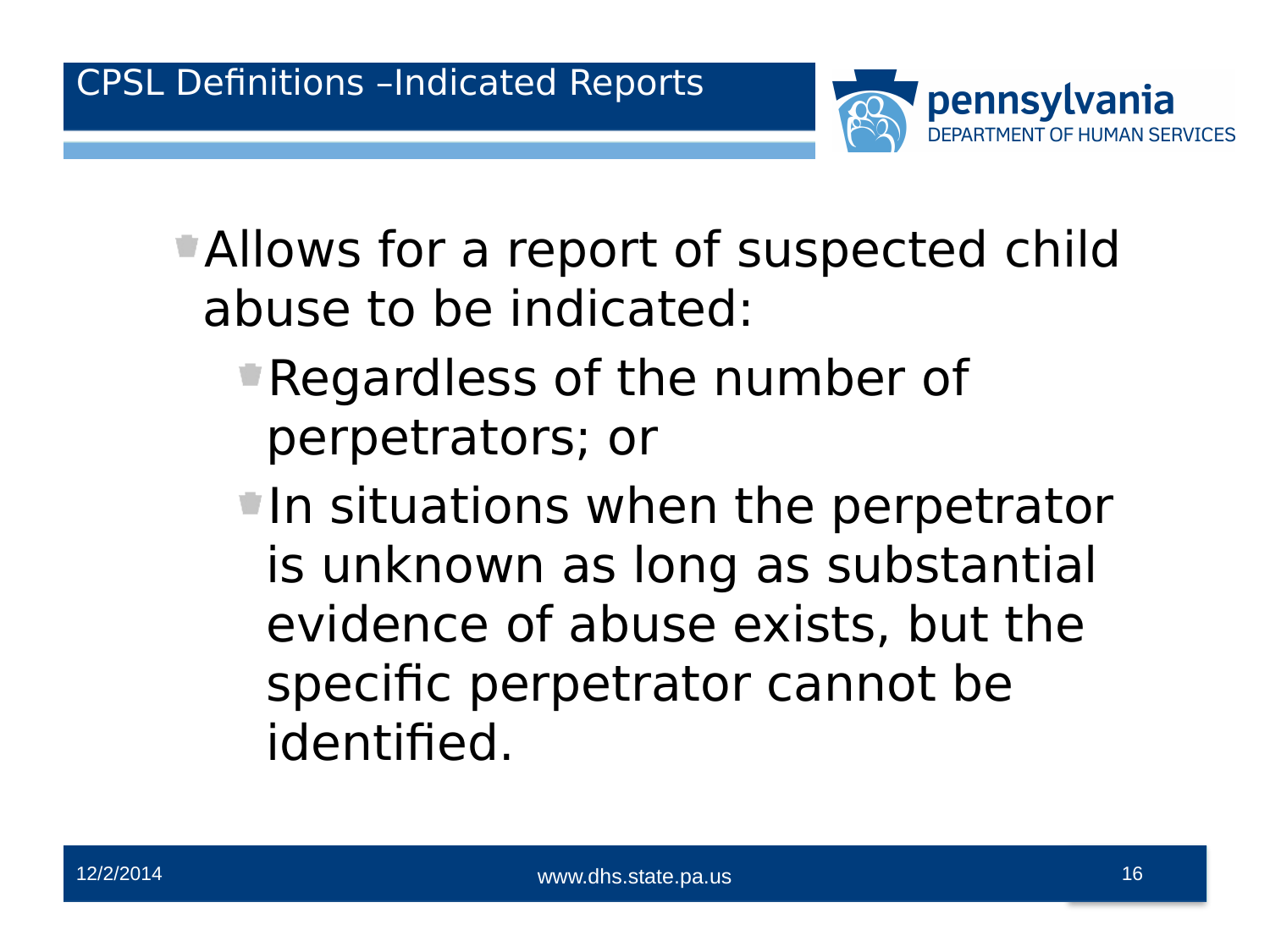

# CPSL Definitions –Indicated Reports
Allows for a report of suspected child abuse to be indicated:
Regardless of the number of perpetrators; or
In situations when the perpetrator is unknown as long as substantial evidence of abuse exists, but the specific perpetrator cannot be identified.
12/2/2014
16